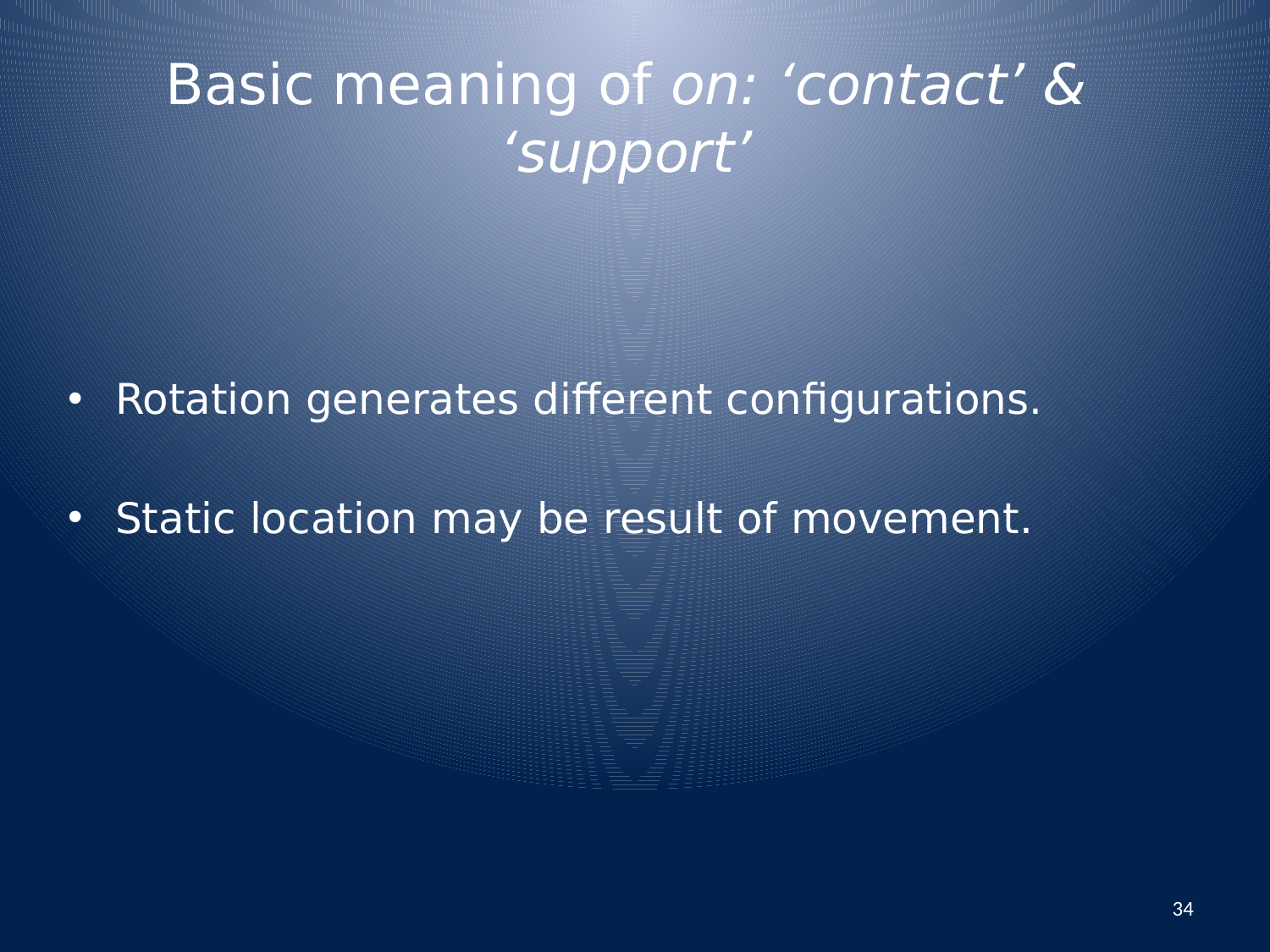

# Basic meaning of on: ‘contact’ & ‘support’
Rotation generates different configurations.

Static location may be result of movement.

34